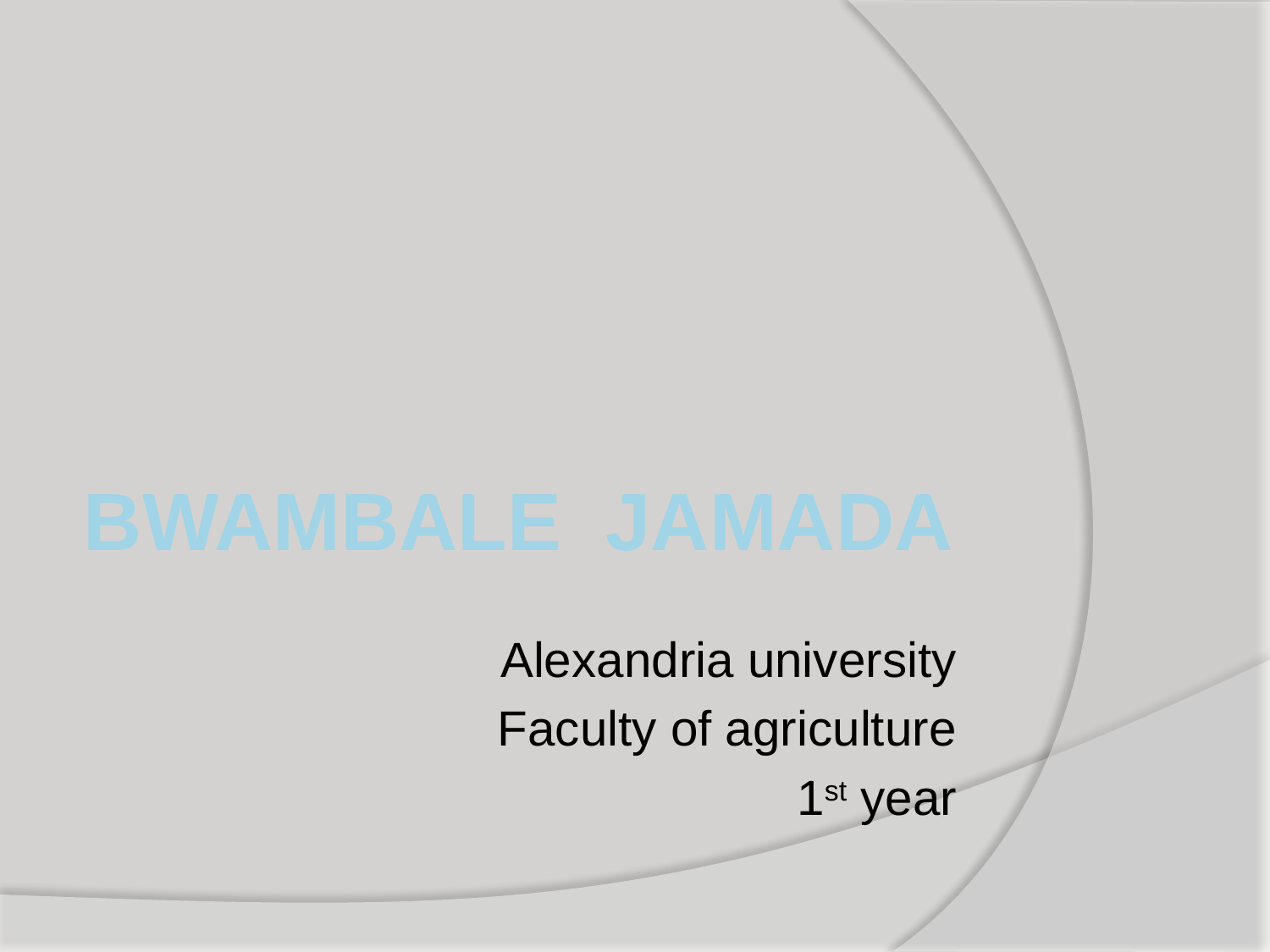

# Bwambale  Jamada
Alexandria university
Faculty of agriculture
1st year